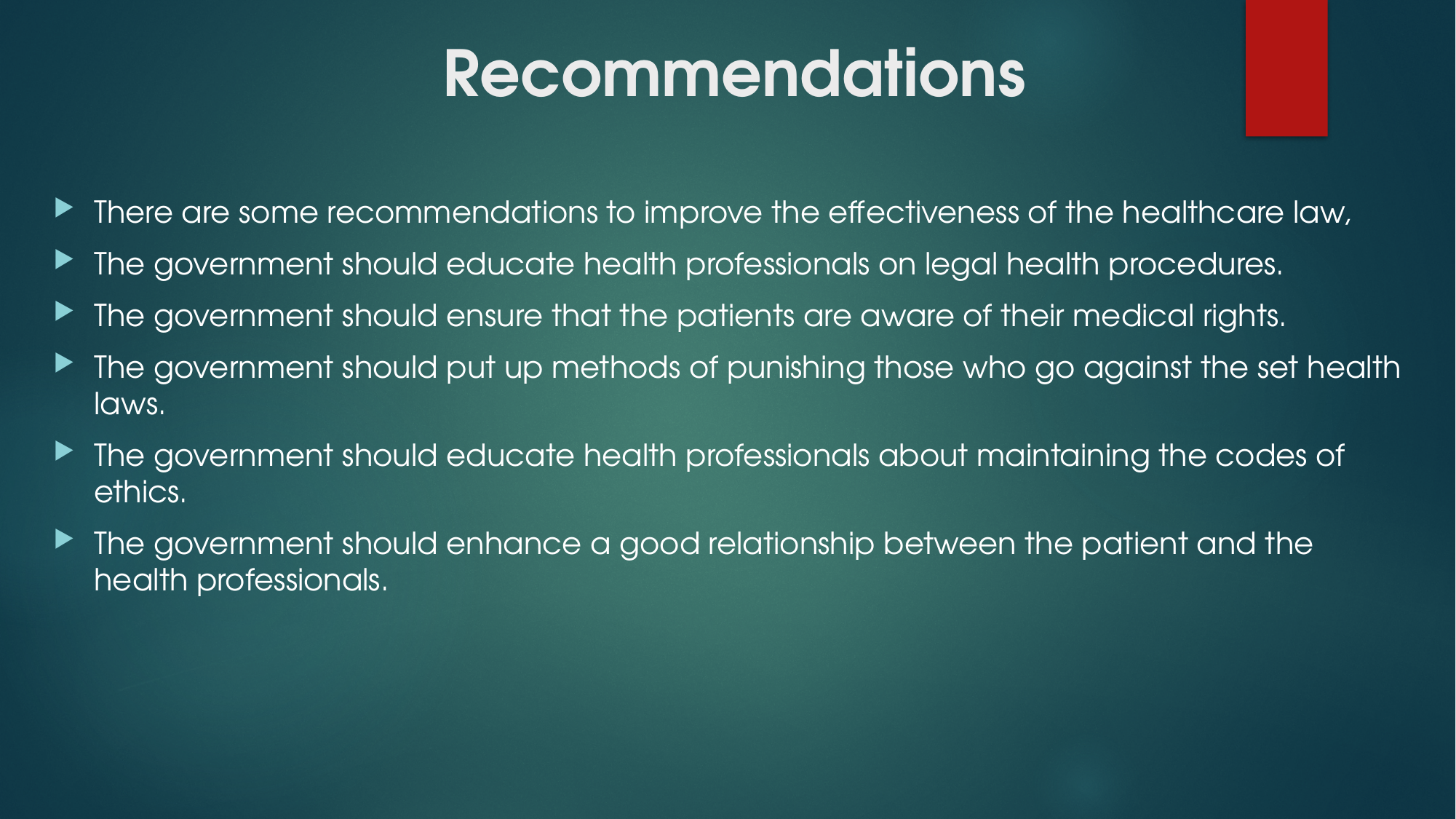

# Recommendations
There are some recommendations to improve the effectiveness of the healthcare law,
The government should educate health professionals on legal health procedures.
The government should ensure that the patients are aware of their medical rights.
The government should put up methods of punishing those who go against the set health laws.
The government should educate health professionals about maintaining the codes of ethics.
The government should enhance a good relationship between the patient and the health professionals.